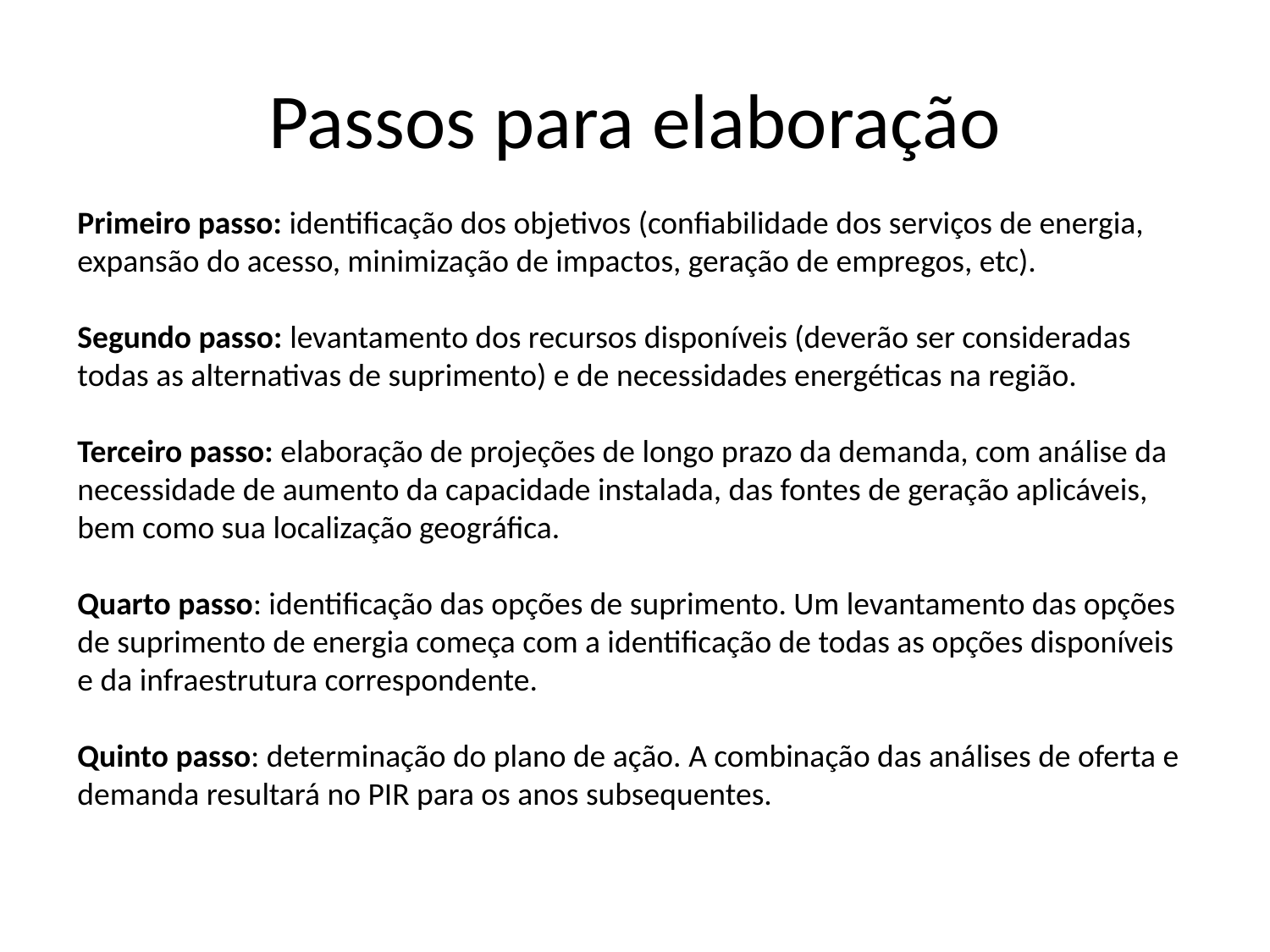

# Passos para elaboração
Primeiro passo: identificação dos objetivos (confiabilidade dos serviços de energia, expansão do acesso, minimização de impactos, geração de empregos, etc).

Segundo passo: levantamento dos recursos disponíveis (deverão ser consideradas todas as alternativas de suprimento) e de necessidades energéticas na região.

Terceiro passo: elaboração de projeções de longo prazo da demanda, com análise da necessidade de aumento da capacidade instalada, das fontes de geração aplicáveis, bem como sua localização geográfica.

Quarto passo: identificação das opções de suprimento. Um levantamento das opções de suprimento de energia começa com a identificação de todas as opções disponíveis e da infraestrutura correspondente.

Quinto passo: determinação do plano de ação. A combinação das análises de oferta e demanda resultará no PIR para os anos subsequentes.